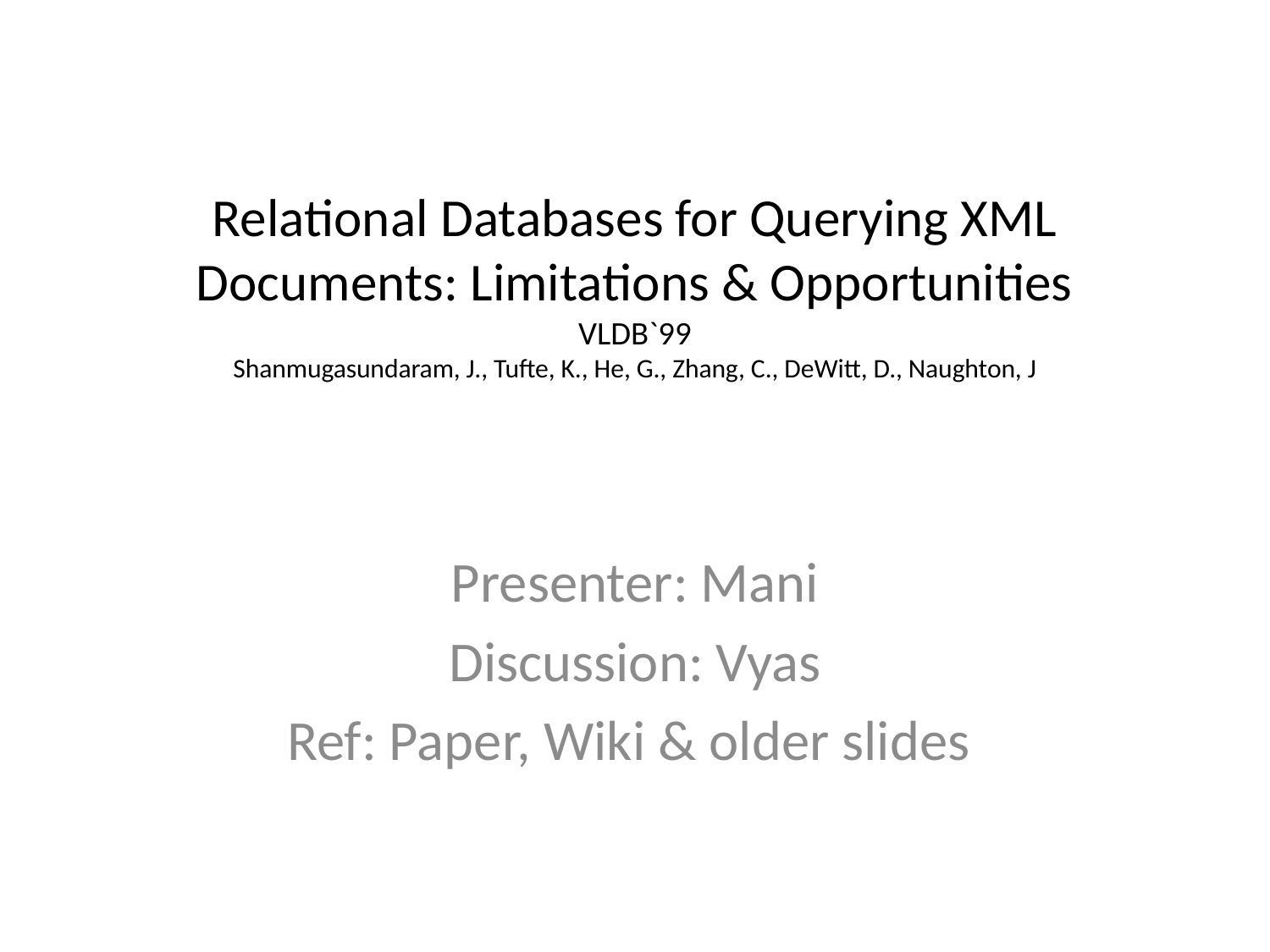

# Relational Databases for Querying XML Documents: Limitations & Opportunities VLDB`99 Shanmugasundaram, J., Tufte, K., He, G., Zhang, C., DeWitt, D., Naughton, J
Presenter: Mani
Discussion: Vyas
Ref: Paper, Wiki & older slides